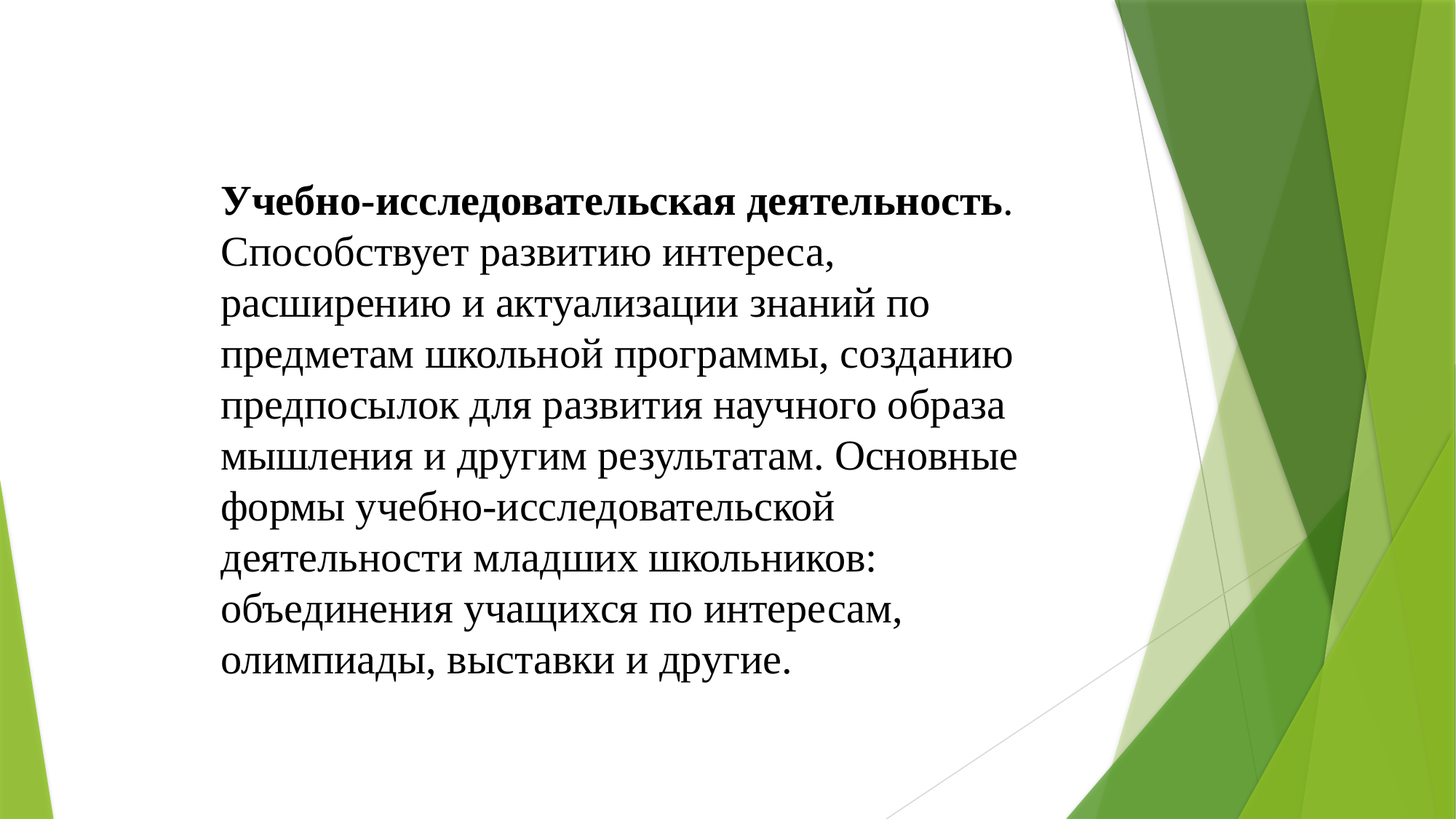

Учебно-исследовательская деятельность.
Способствует развитию интереса, расширению и актуализации знаний по предметам школьной программы, созданию предпосылок для развития научного образа мышления и другим результатам. Основные формы учебно-исследовательской деятельности младших школьников: объединения учащихся по интересам, олимпиады, выставки и другие.